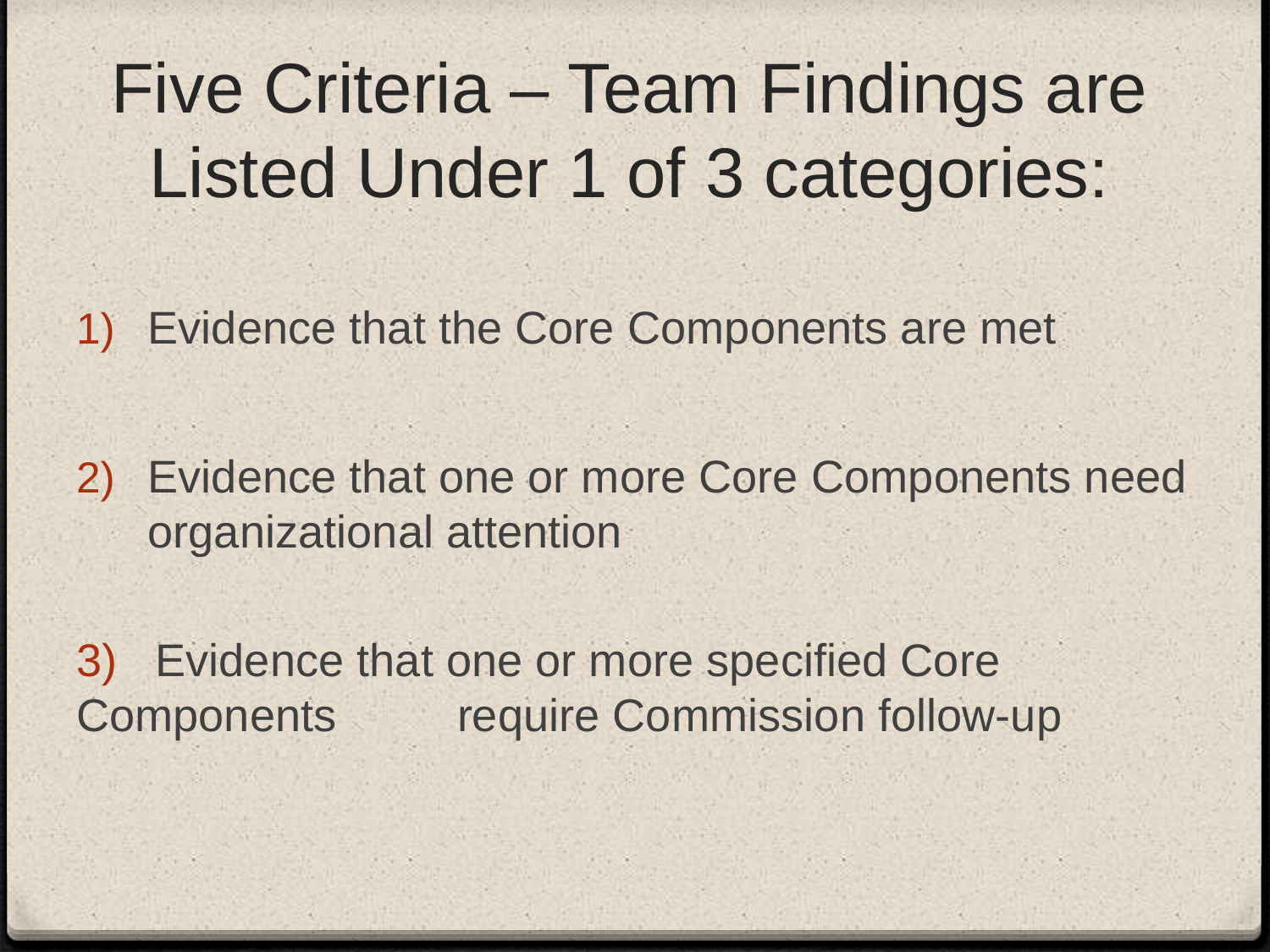

# Five Criteria – Team Findings are Listed Under 1 of 3 categories:
Evidence that the Core Components are met

Evidence that one or more Core Components need organizational attention

3)   Evidence that one or more specified Core Components 	require Commission follow-up